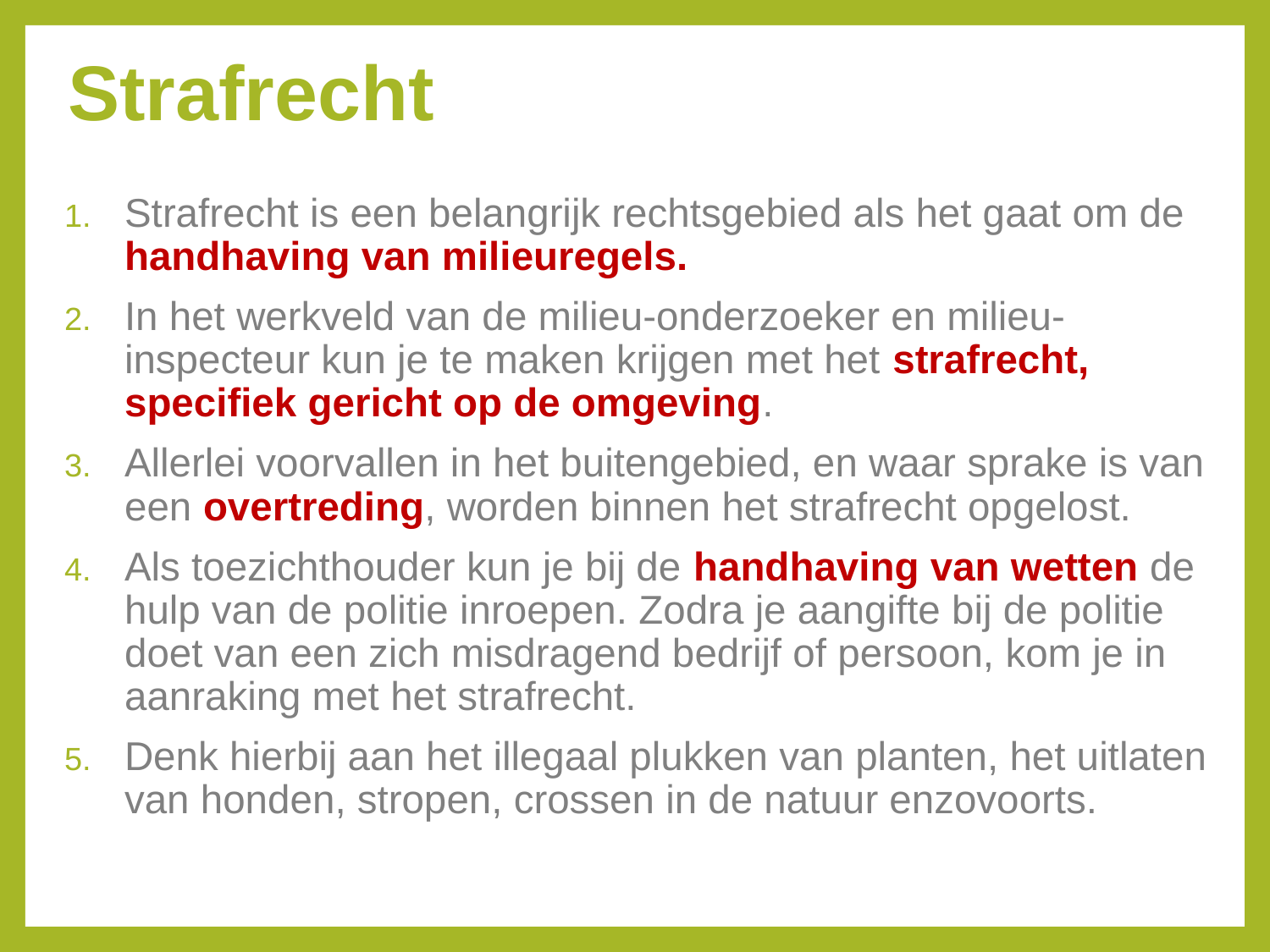

# Strafrecht
Strafrecht is een belangrijk rechtsgebied als het gaat om de handhaving van milieuregels.
In het werkveld van de milieu-onderzoeker en milieu-inspecteur kun je te maken krijgen met het strafrecht, specifiek gericht op de omgeving.
Allerlei voorvallen in het buitengebied, en waar sprake is van een overtreding, worden binnen het strafrecht opgelost.
Als toezichthouder kun je bij de handhaving van wetten de hulp van de politie inroepen. Zodra je aangifte bij de politie doet van een zich misdragend bedrijf of persoon, kom je in aanraking met het strafrecht.
Denk hierbij aan het illegaal plukken van planten, het uitlaten van honden, stropen, crossen in de natuur enzovoorts.